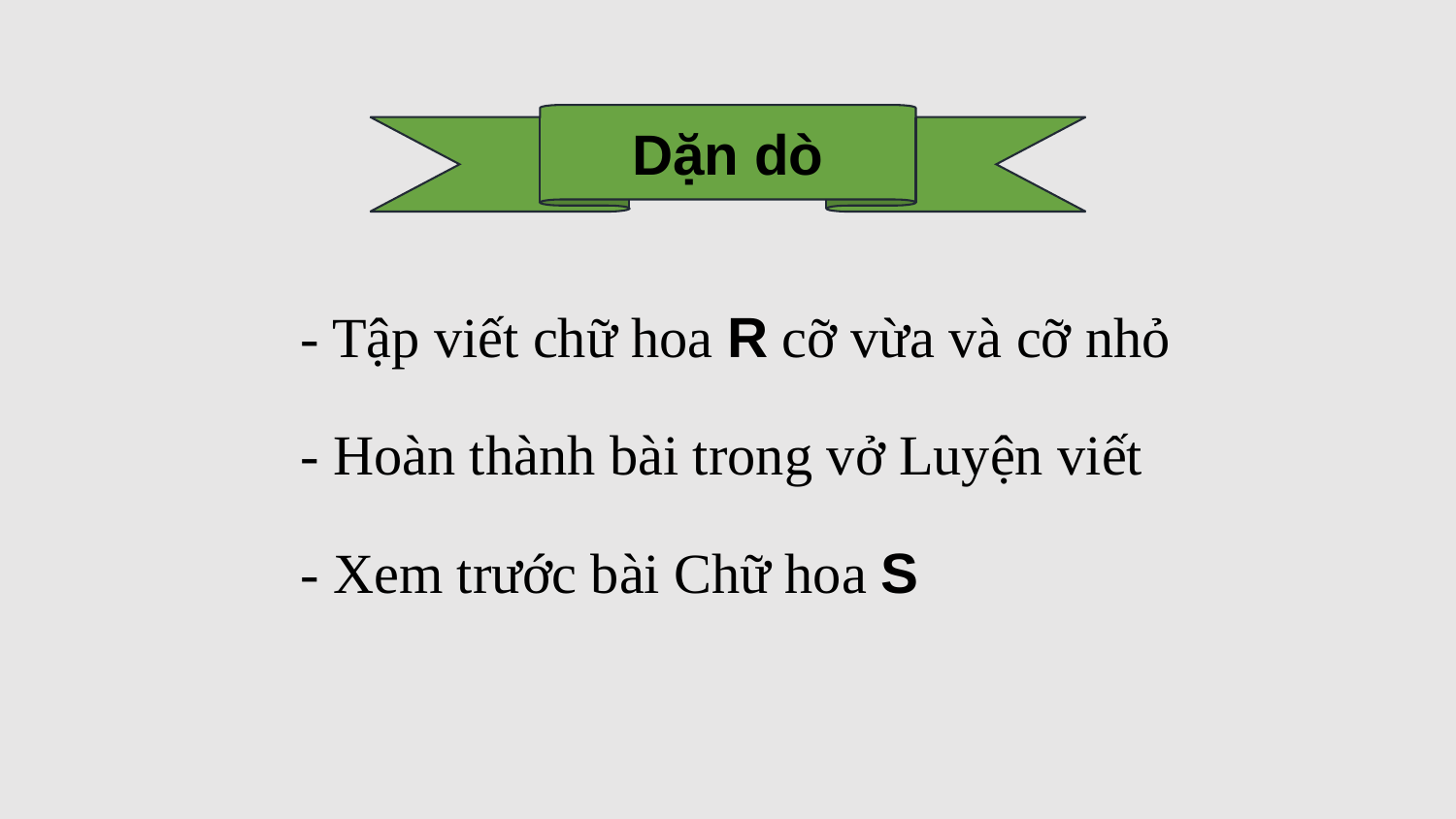

Dặn dò
- Tập viết chữ hoa R cỡ vừa và cỡ nhỏ
- Hoàn thành bài trong vở Luyện viết
- Xem trước bài Chữ hoa S